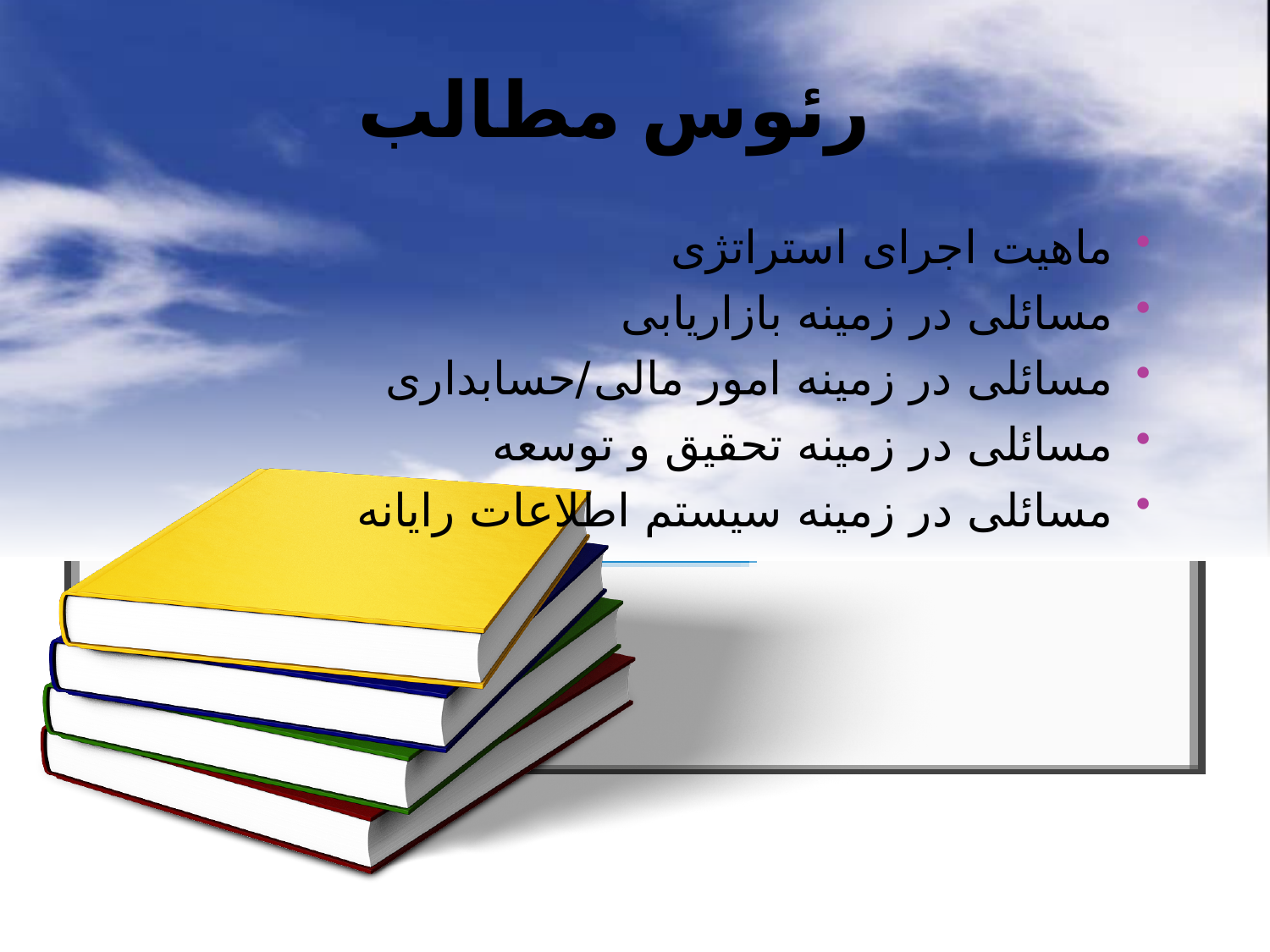

# رئوس مطالب
ماهیت اجرای استراتژی
مسائلی در زمینه بازاریابی
مسائلی در زمینه امور مالی/حسابداری
مسائلی در زمینه تحقیق و توسعه
مسائلی در زمینه سیستم اطلاعات رایانه